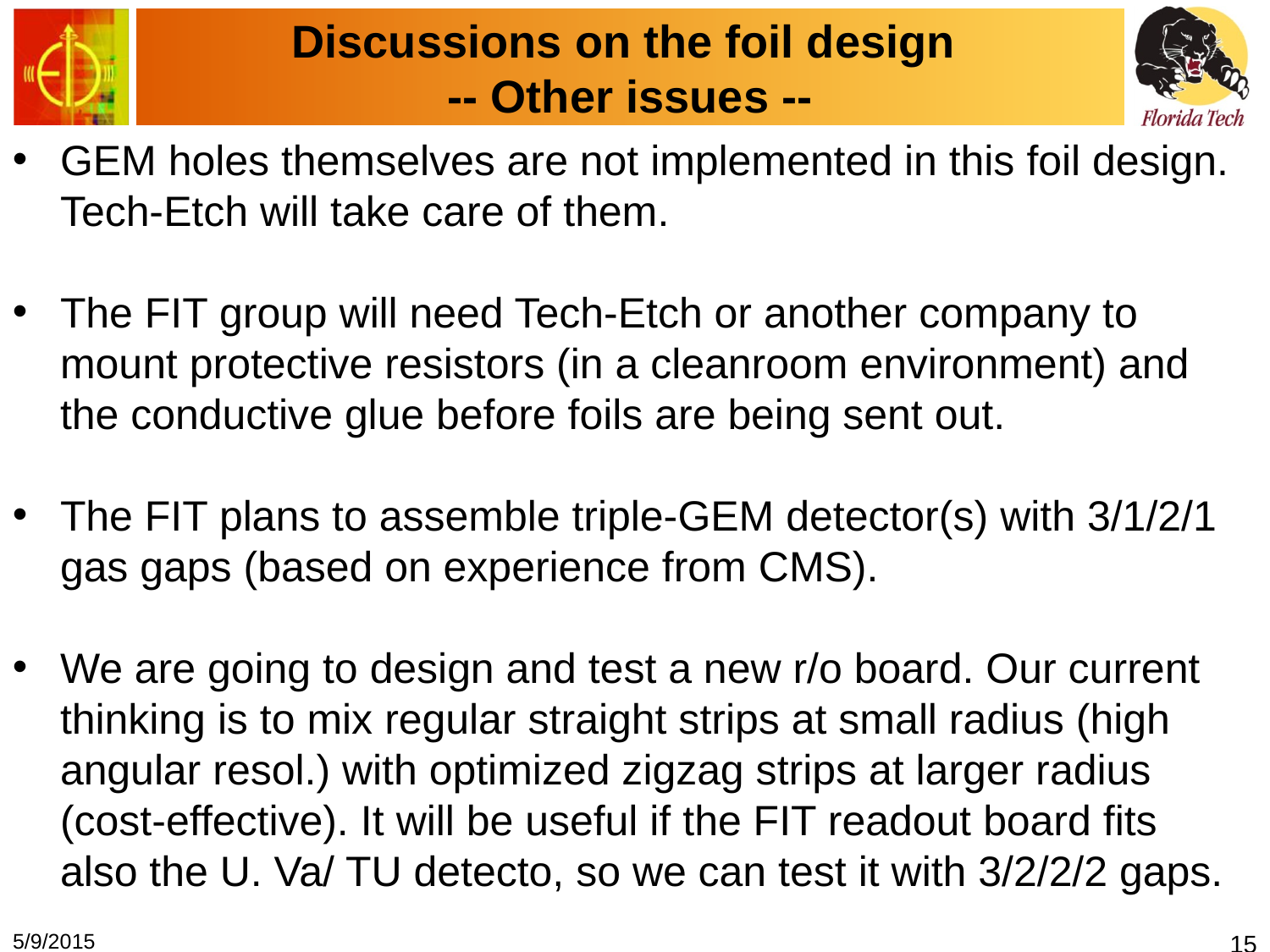

# Discussions on the foil design -- Other issues --
GEM holes themselves are not implemented in this foil design. Tech-Etch will take care of them.

The FIT group will need Tech-Etch or another company to mount protective resistors (in a cleanroom environment) and the conductive glue before foils are being sent out.

The FIT plans to assemble triple-GEM detector(s) with 3/1/2/1 gas gaps (based on experience from CMS).

We are going to design and test a new r/o board. Our current thinking is to mix regular straight strips at small radius (high angular resol.) with optimized zigzag strips at larger radius (cost-effective). It will be useful if the FIT readout board fits also the U. Va/ TU detecto, so we can test it with 3/2/2/2 gaps.

5/9/2015
15